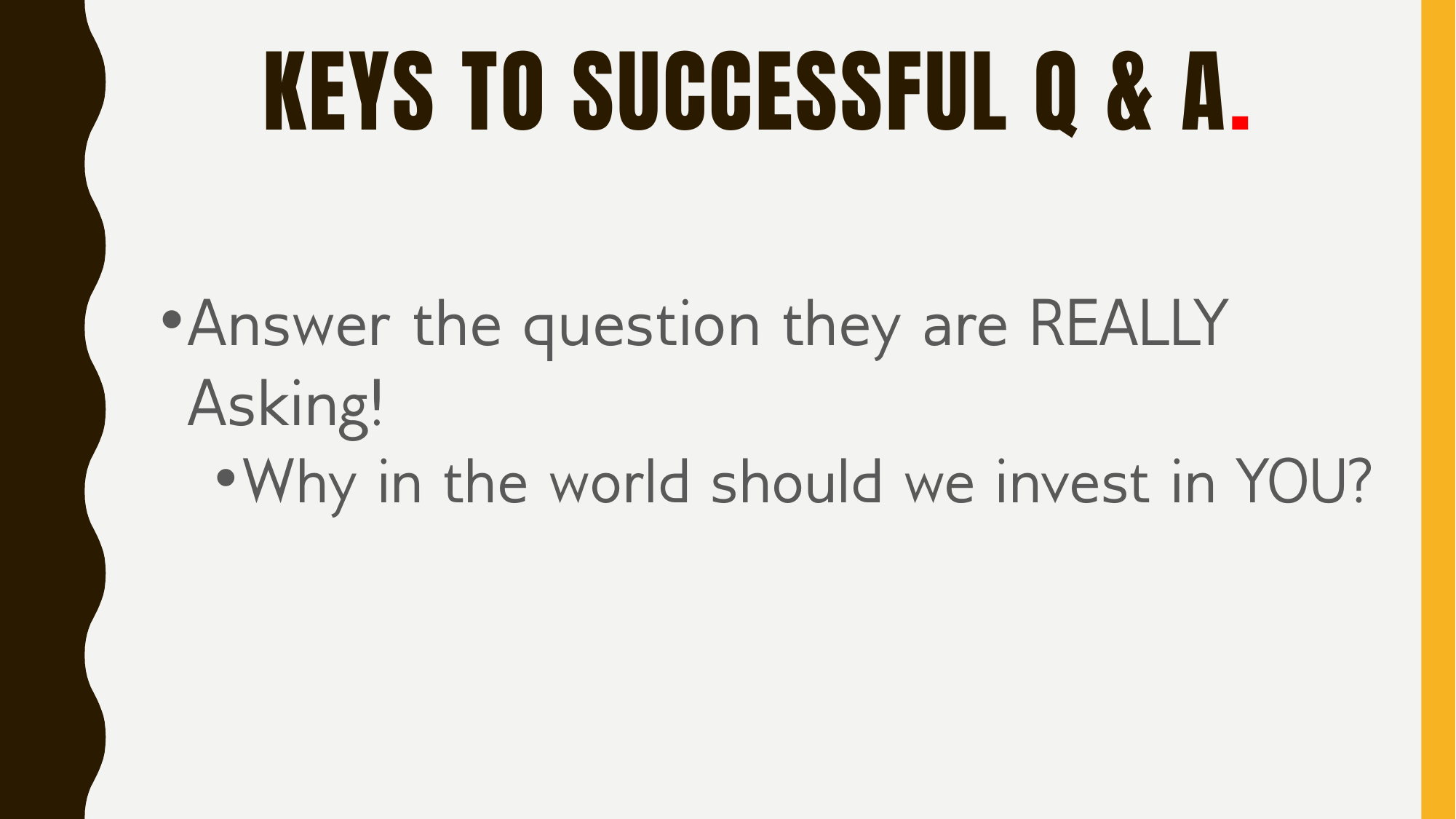

# KEYS to successful Q & A.
Answer the question they are REALLY Asking!
Why in the world should we invest in YOU?